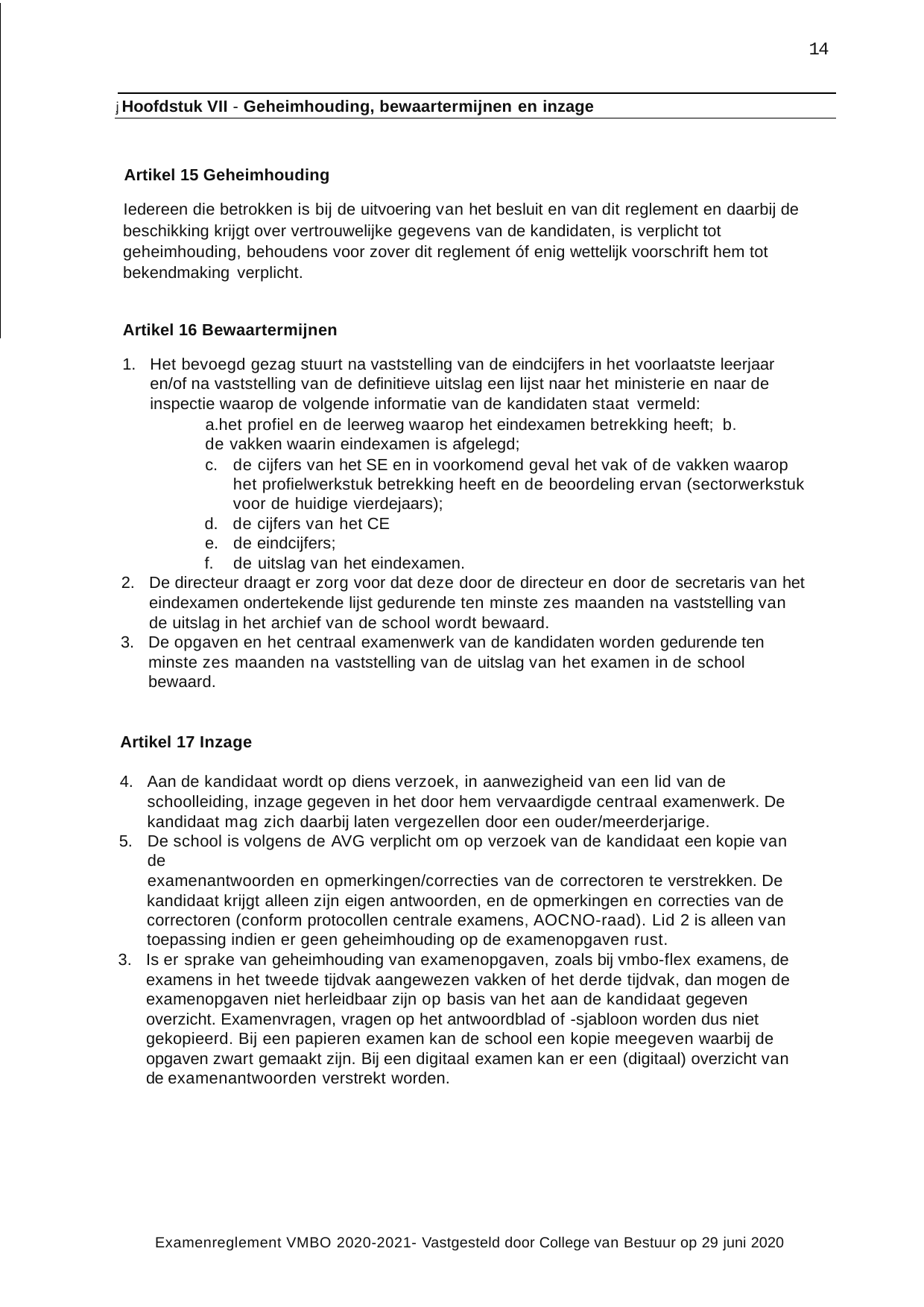

14

j Hoofdstuk VII - Geheimhouding, bewaartermijnen en inzage

Artikel 15 Geheimhouding
Iedereen die betrokken is bij de uitvoering van het besluit en van dit reglement en daarbij de  beschikking krijgt over vertrouwelijke gegevens van de kandidaten, is verplicht tot  geheimhouding, behoudens voor zover dit reglement óf enig wettelijk voorschrift hem tot  bekendmaking verplicht.

Artikel 16 Bewaartermijnen
Het bevoegd gezag stuurt na vaststelling van de eindcijfers in het voorlaatste leerjaar  en/of na vaststelling van de definitieve uitslag een lijst naar het ministerie en naar de  inspectie waarop de volgende informatie van de kandidaten staat vermeld:
het profiel en de leerweg waarop het eindexamen betrekking heeft;  b. de vakken waarin eindexamen is afgelegd;
de cijfers van het SE en in voorkomend geval het vak of de vakken waarop  het profielwerkstuk betrekking heeft en de beoordeling ervan (sectorwerkstuk  voor de huidige vierdejaars);
de cijfers van het CE
de eindcijfers;
de uitslag van het eindexamen.
De directeur draagt er zorg voor dat deze door de directeur en door de secretaris van het
eindexamen ondertekende lijst gedurende ten minste zes maanden na vaststelling van  de uitslag in het archief van de school wordt bewaard.
De opgaven en het centraal examenwerk van de kandidaten worden gedurende ten  minste zes maanden na vaststelling van de uitslag van het examen in de school  bewaard.

Artikel 17 Inzage

Aan de kandidaat wordt op diens verzoek, in aanwezigheid van een lid van de  schoolleiding, inzage gegeven in het door hem vervaardigde centraal examenwerk. De  kandidaat mag zich daarbij laten vergezellen door een ouder/meerderjarige.
De school is volgens de AVG verplicht om op verzoek van de kandidaat een kopie van de
examenantwoorden en opmerkingen/correcties van de correctoren te verstrekken. De  kandidaat krijgt alleen zijn eigen antwoorden, en de opmerkingen en correcties van de  correctoren (conform protocollen centrale examens, AOCNO-raad). Lid 2 is alleen van  toepassing indien er geen geheimhouding op de examenopgaven rust.
Is er sprake van geheimhouding van examenopgaven, zoals bij vmbo-flex examens, de  examens in het tweede tijdvak aangewezen vakken of het derde tijdvak, dan mogen de  examenopgaven niet herleidbaar zijn op basis van het aan de kandidaat gegeven  overzicht. Examenvragen, vragen op het antwoordblad of -sjabloon worden dus niet  gekopieerd. Bij een papieren examen kan de school een kopie meegeven waarbij de  opgaven zwart gemaakt zijn. Bij een digitaal examen kan er een (digitaal) overzicht van  de examenantwoorden verstrekt worden.
Examenreglement VMBO 2020-2021- Vastgesteld door College van Bestuur op 29 juni 2020